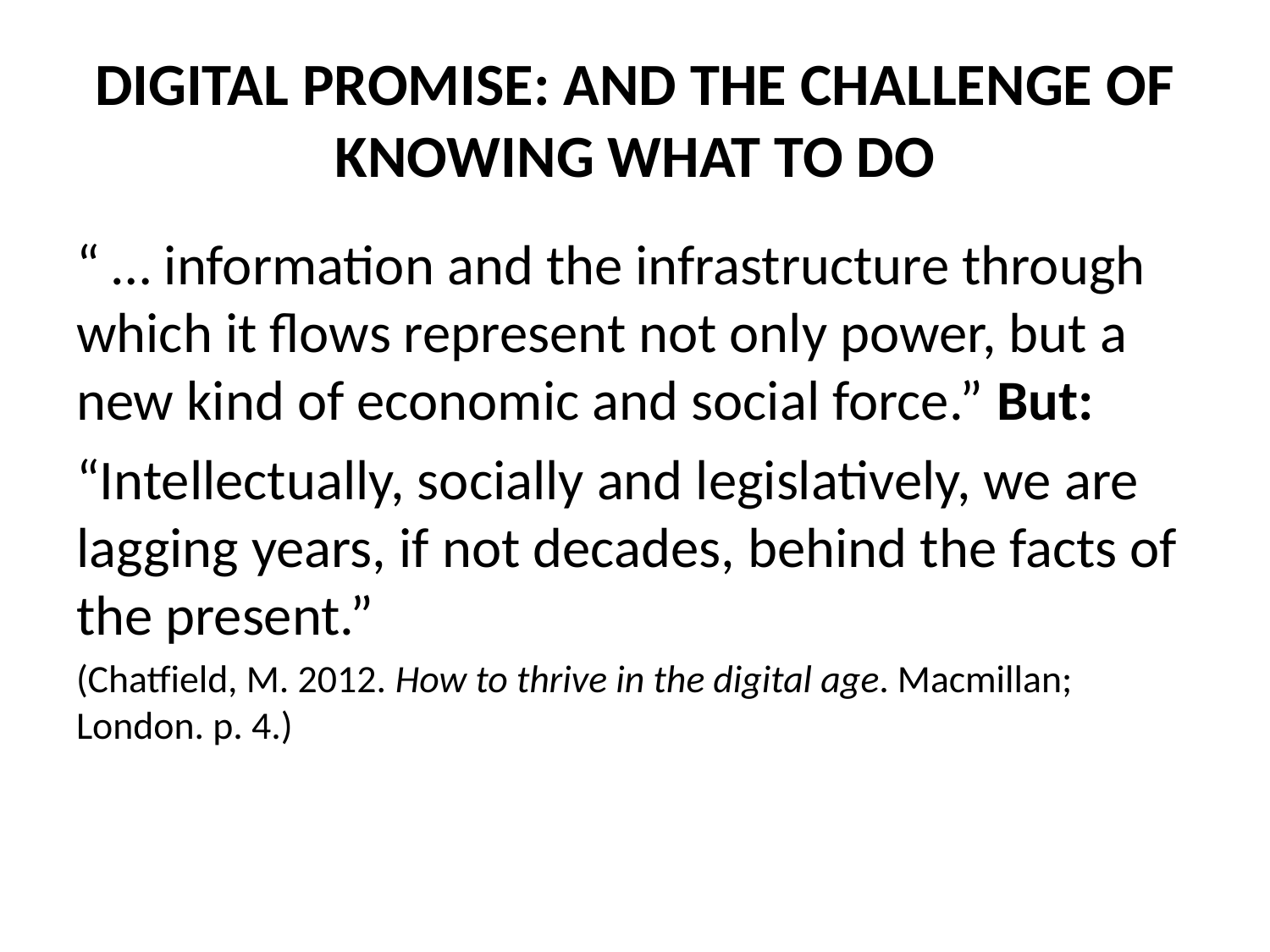

# Digital Promise: and the challenge of knowing what to do
“ … information and the infrastructure through which it flows represent not only power, but a new kind of economic and social force.” But:
“Intellectually, socially and legislatively, we are lagging years, if not decades, behind the facts of the present.”
(Chatfield, M. 2012. How to thrive in the digital age. Macmillan; London. p. 4.)